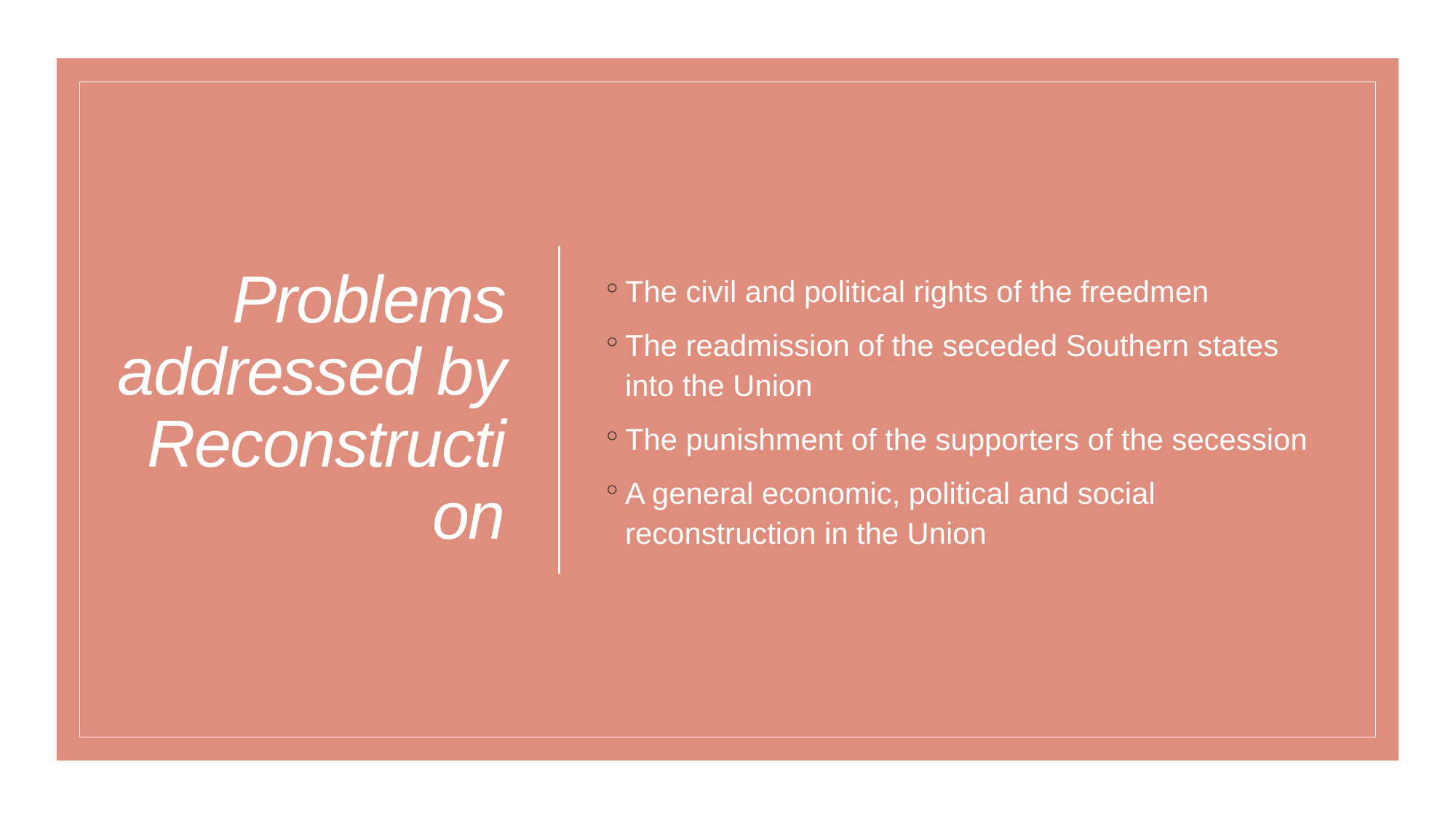

# Problems addressed by Reconstruction
The civil and political rights of the freedmen
The readmission of the seceded Southern states into the Union
The punishment of the supporters of the secession
A general economic, political and social reconstruction in the Union